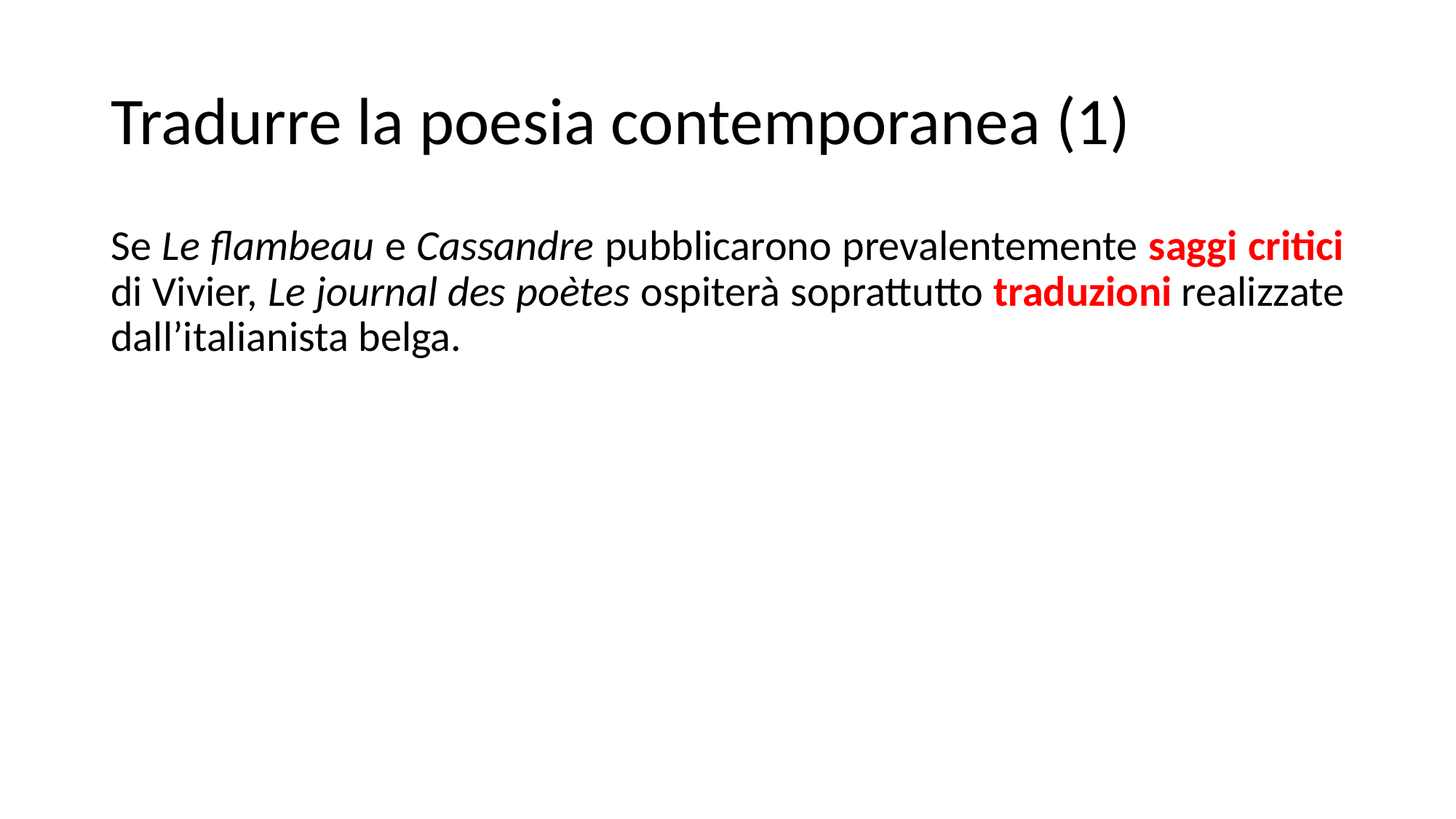

# Tradurre la poesia contemporanea (1)
Se Le flambeau e Cassandre pubblicarono prevalentemente saggi critici di Vivier, Le journal des poètes ospiterà soprattutto traduzioni realizzate dall’italianista belga.